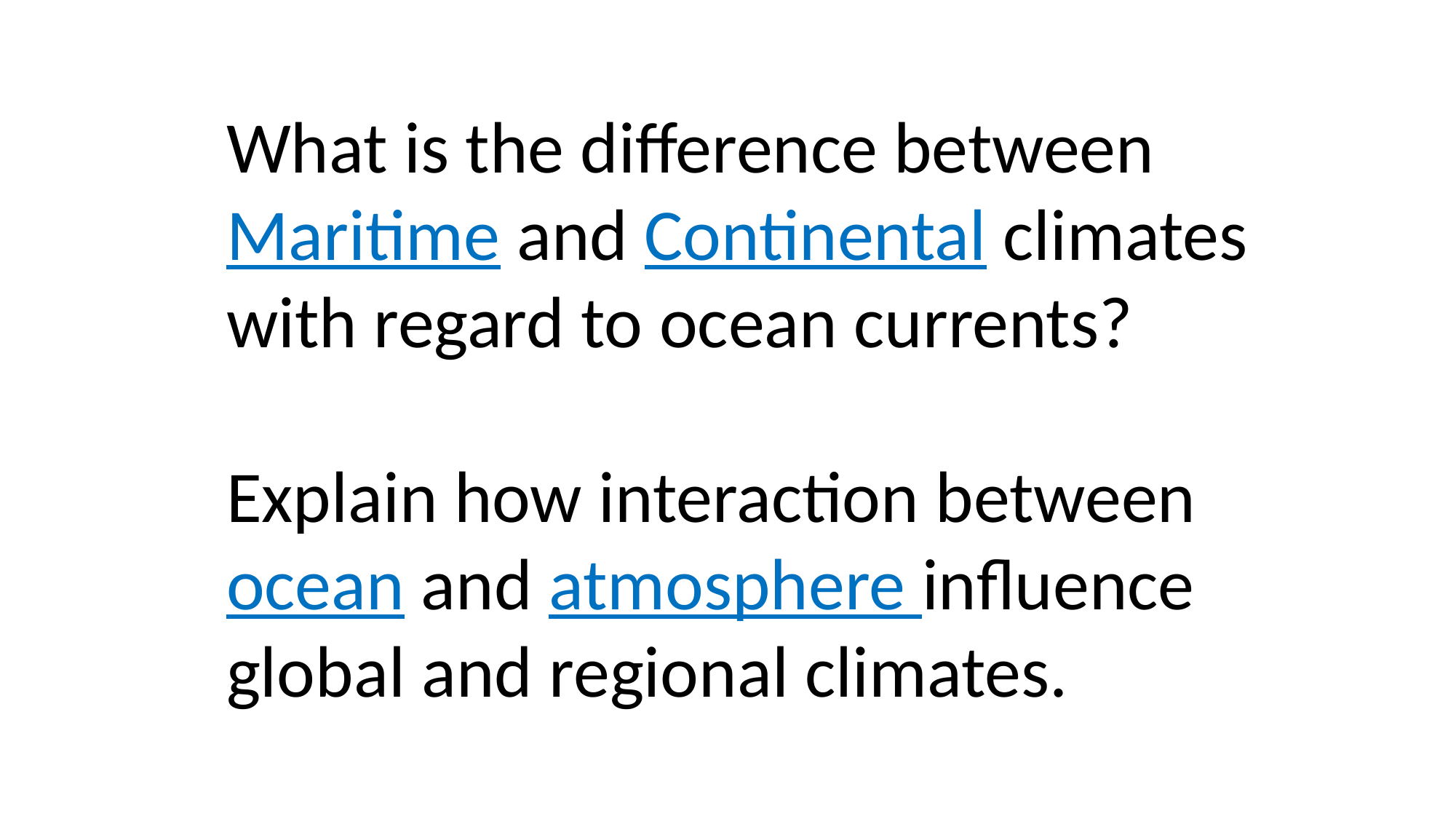

What is the difference between Maritime and Continental climates with regard to ocean currents?

Explain how interaction between ocean and atmosphere influence global and regional climates.